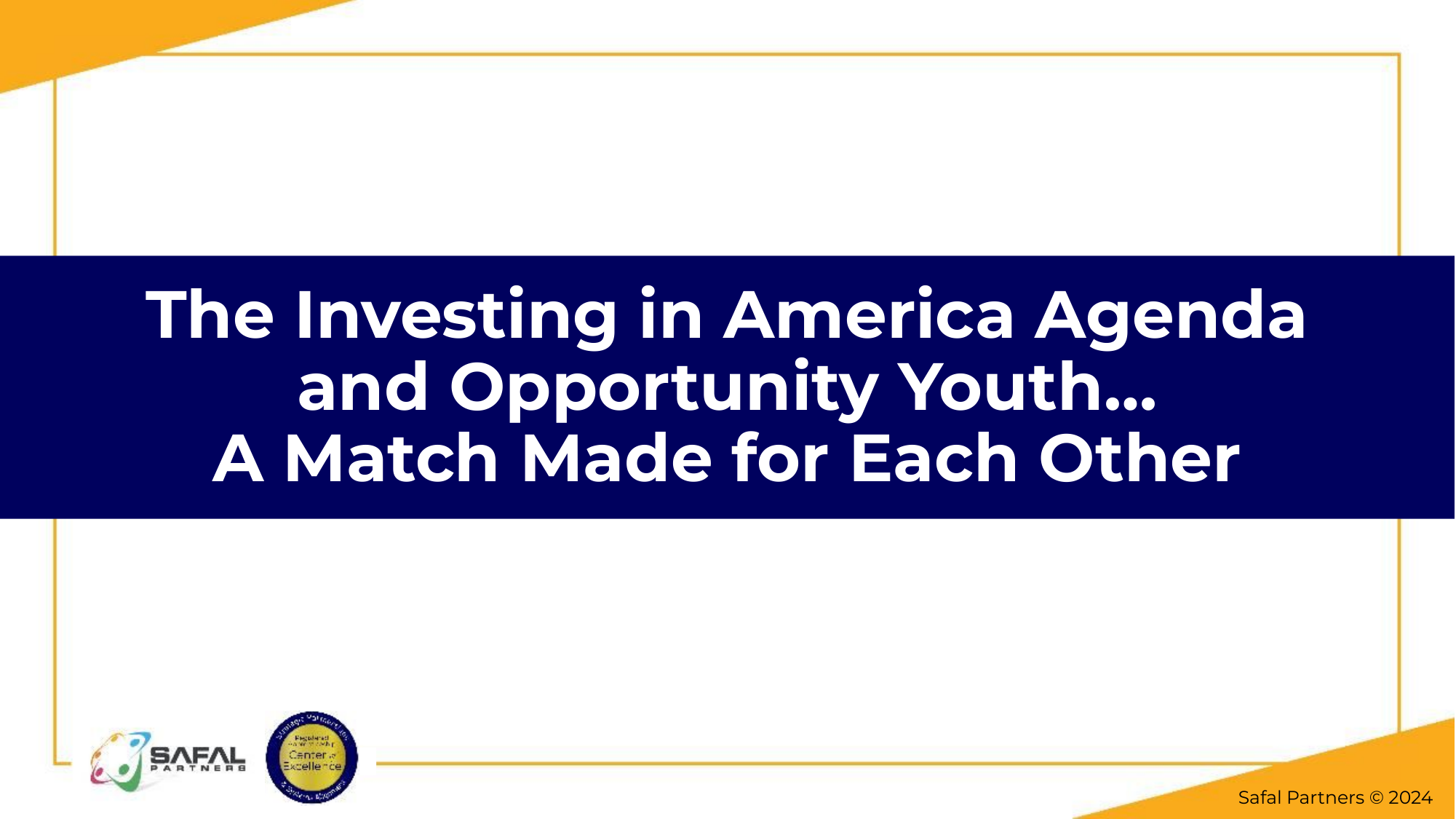

# The Investing in America Agenda and Opportunity Youth… A Match Made for Each Other
Safal Partners © 2024